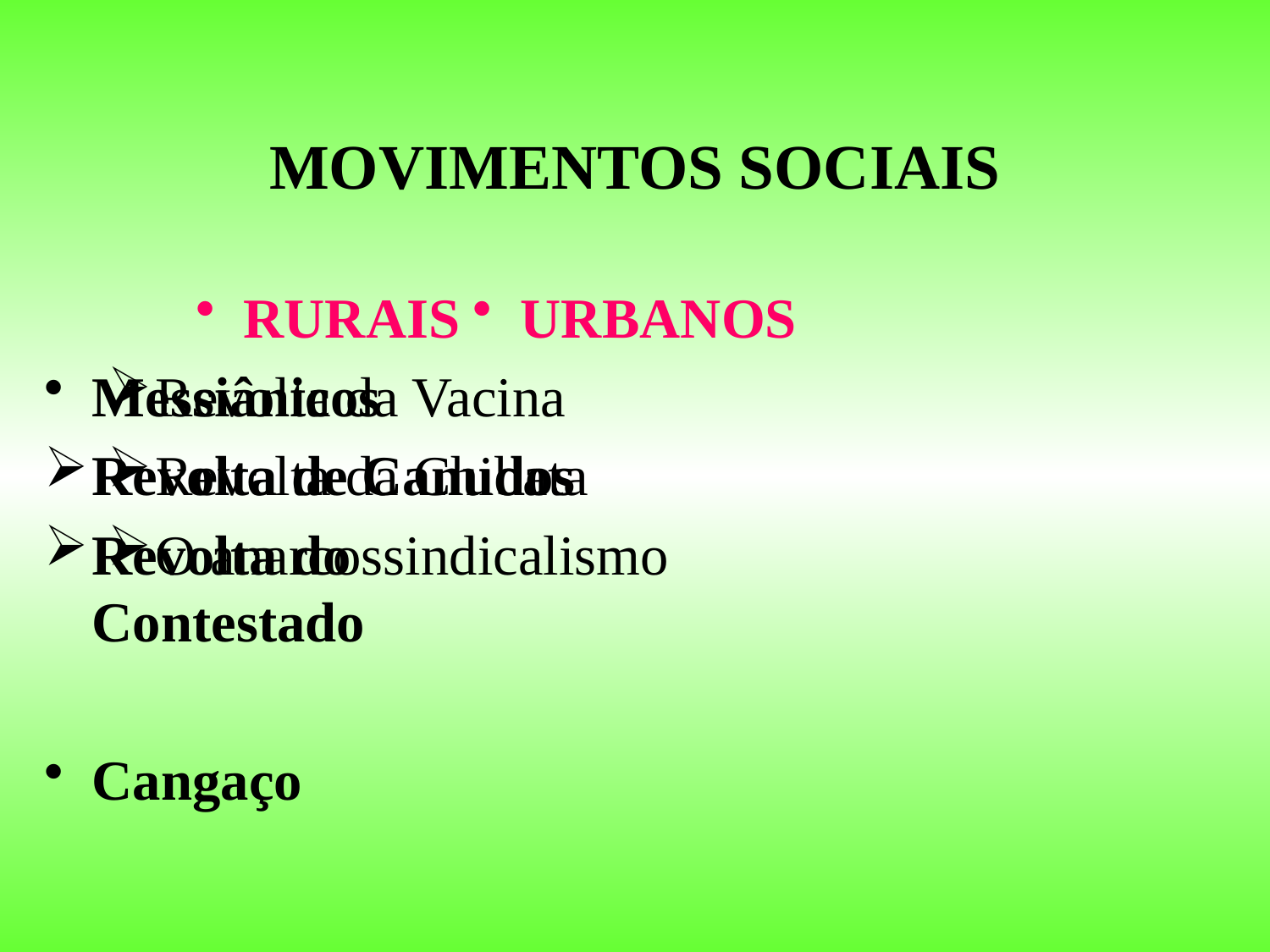

# MOVIMENTOS SOCIAIS
RURAIS
Messiânicos
Revolta de Canudos
Revolta do Contestado

Cangaço
URBANOS
Revolta da Vacina
Revolta da Chibata
O anarcossindicalismo